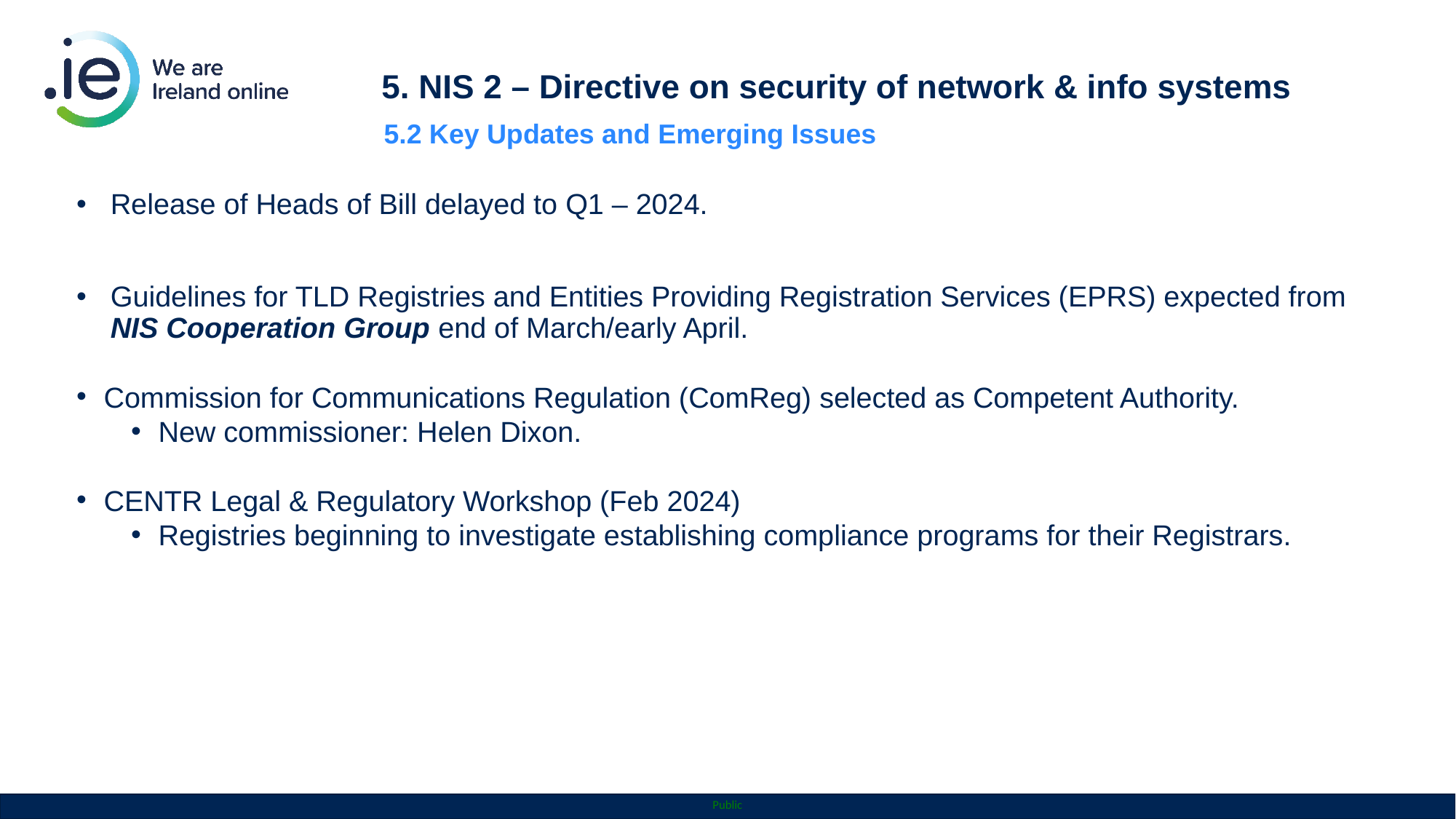

5. NIS 2 – Directive on security of network & info systems
5.2 Key Updates and Emerging Issues
Release of Heads of Bill delayed to Q1 – 2024.

Guidelines for TLD Registries and Entities Providing Registration Services (EPRS) expected from NIS Cooperation Group end of March/early April.

Commission for Communications Regulation (ComReg) selected as Competent Authority.
New commissioner: Helen Dixon.

CENTR Legal & Regulatory Workshop (Feb 2024)
Registries beginning to investigate establishing compliance programs for their Registrars.